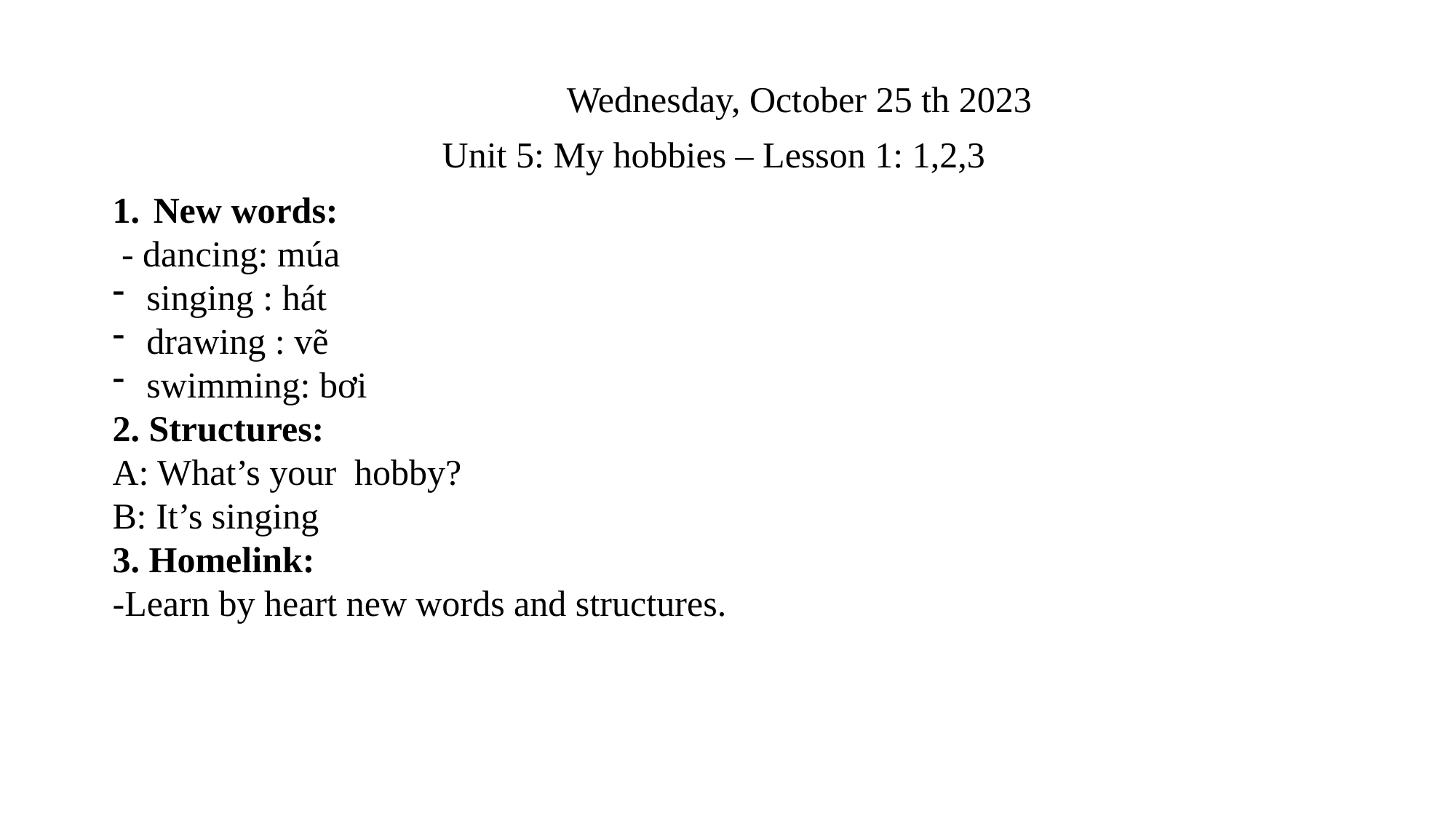

Wednesday, October 25 th 2023
Unit 5: My hobbies – Lesson 1: 1,2,3
New words:
 - dancing: múa
singing : hát
drawing : vẽ
swimming: bơi
2. Structures:
A: What’s your  hobby?
B: It’s singing
3. Homelink:
-Learn by heart new words and structures.